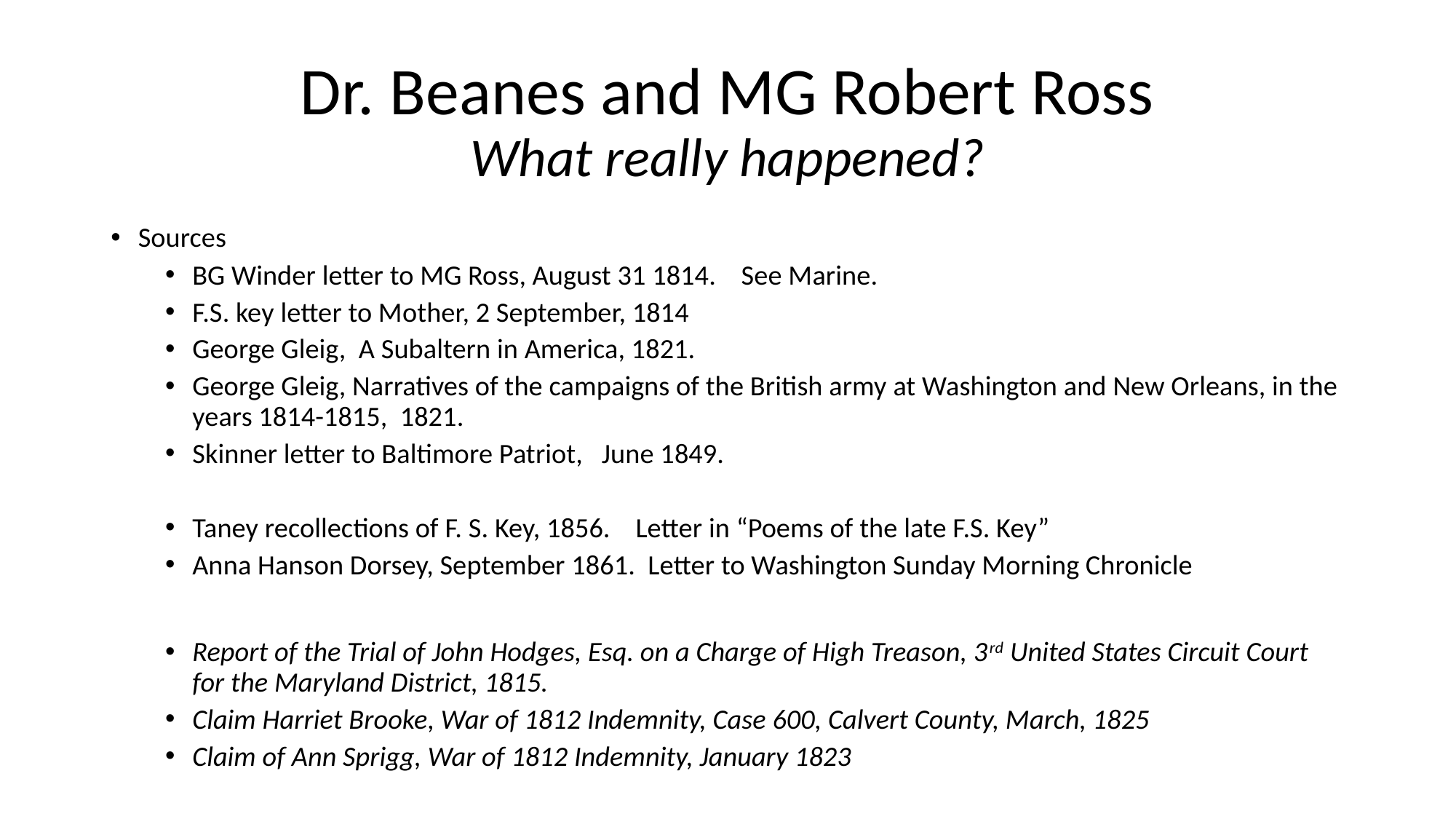

# Dr. Beanes and MG Robert Ross What really happened?
Sources
BG Winder letter to MG Ross, August 31 1814.    See Marine.
F.S. key letter to Mother, 2 September, 1814
George Gleig,  A Subaltern in America, 1821.
George Gleig, Narratives of the campaigns of the British army at Washington and New Orleans, in the years 1814-1815,  1821.
Skinner letter to Baltimore Patriot,   June 1849.

Taney recollections of F. S. Key, 1856.    Letter in “Poems of the late F.S. Key”
Anna Hanson Dorsey, September 1861.  Letter to Washington Sunday Morning Chronicle

Report of the Trial of John Hodges, Esq. on a Charge of High Treason, 3rd United States Circuit Court for the Maryland District, 1815.
Claim Harriet Brooke, War of 1812 Indemnity, Case 600, Calvert County, March, 1825
Claim of Ann Sprigg, War of 1812 Indemnity, January 1823